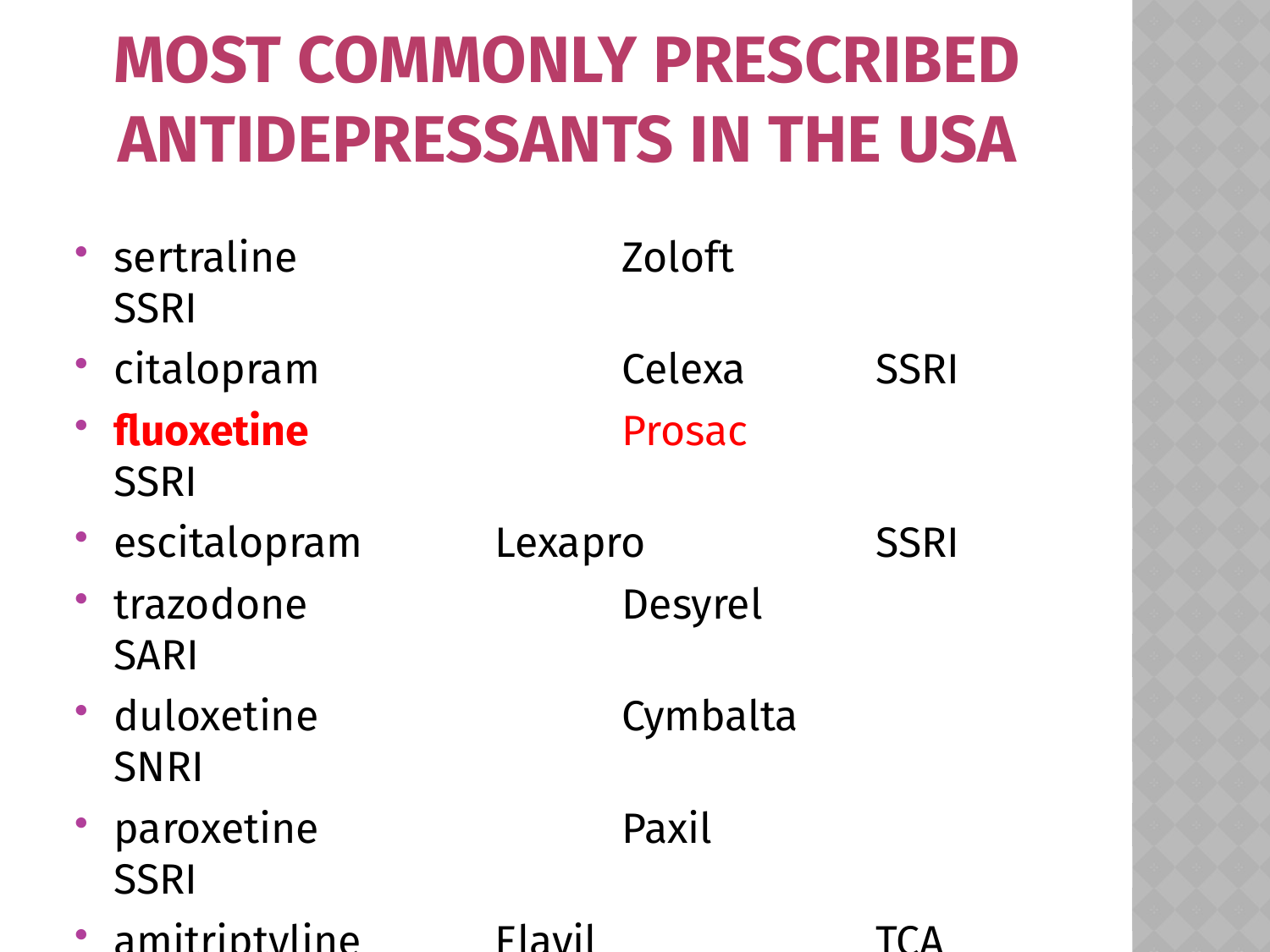

# most commonly prescribed antidepressants in the USA
sertraline			Zoloft			SSRI
citalopram			Celexa		SSRI
fluoxetine			Prosac			SSRI
escitalopram		Lexapro		SSRI
trazodone			Desyrel		SARI
duloxetine			Cymbalta		SNRI
paroxetine			Paxil			SSRI
amitriptyline		Elavil			TCA
venlafaxine XR		Effexor XR		SNRI
bupropion	XL		Wellbutrin		NDRI
mirtazapine		Remeron		TCA